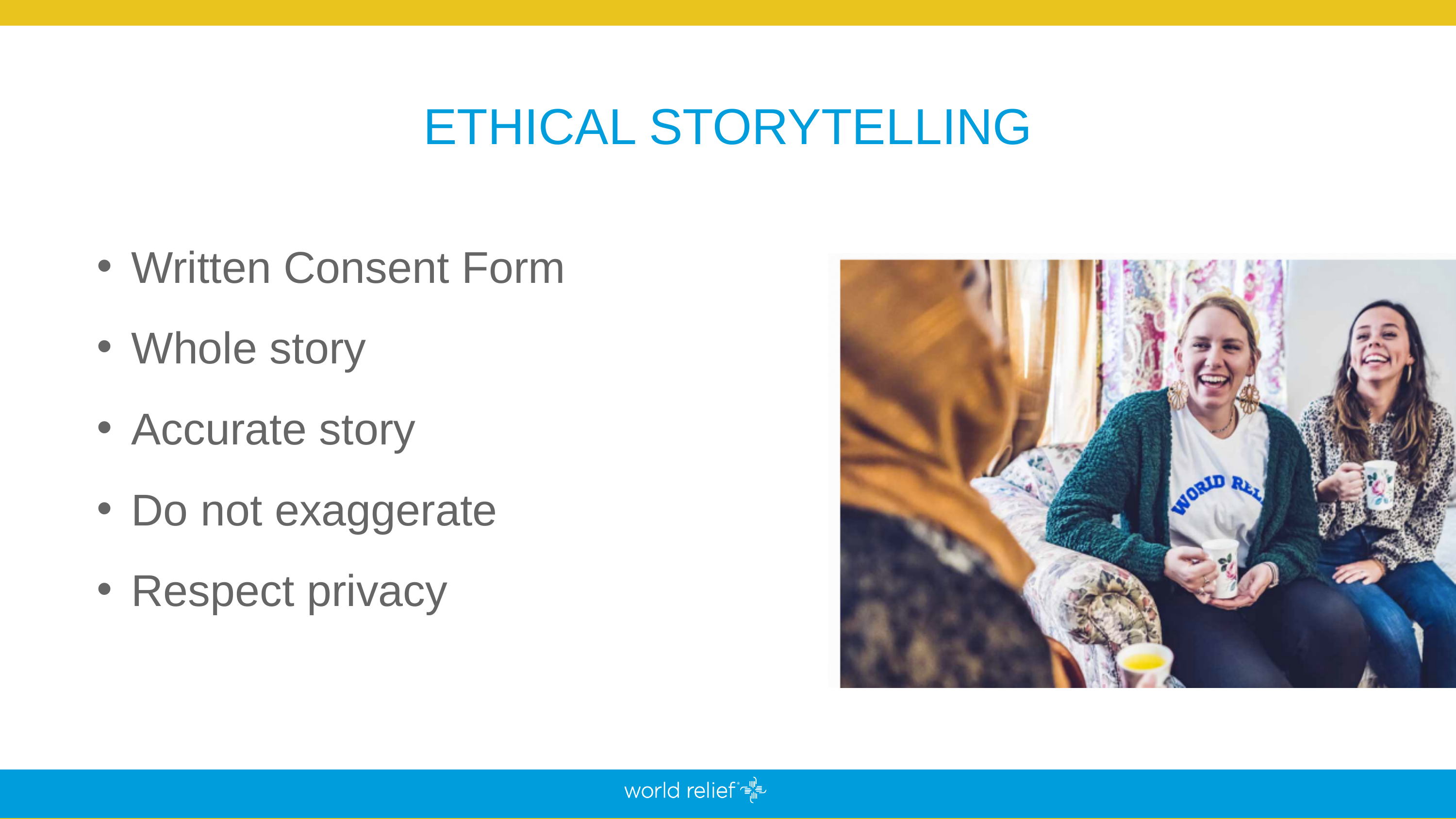

ETHICAL STORYTELLING

Written Consent Form

Whole story

Accurate story

Do not exaggerate

Respect privacy